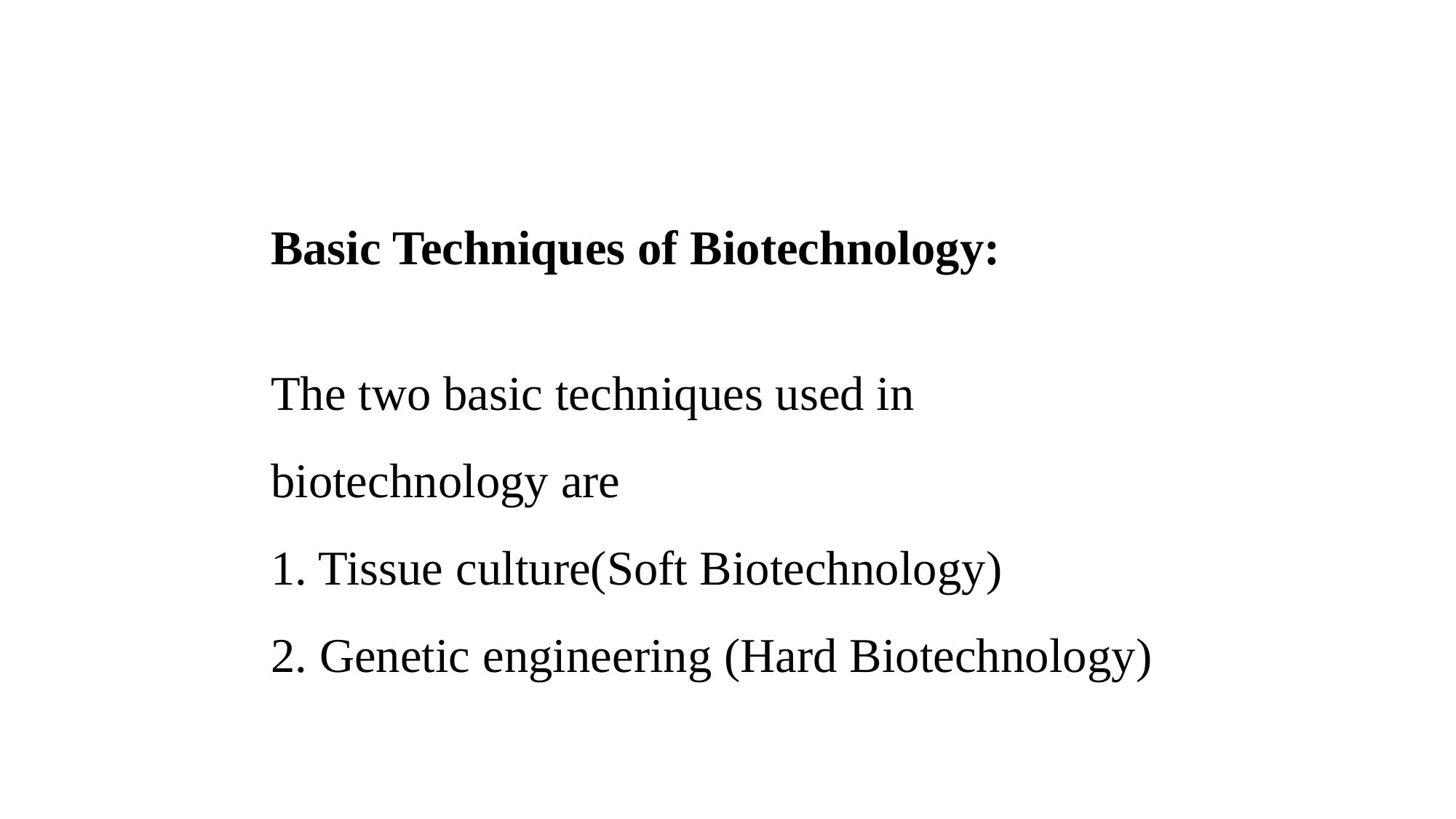

Basic Techniques of Biotechnology:

The two basic techniques used in biotechnology are
1. Tissue culture(Soft Biotechnology)
2. Genetic engineering (Hard Biotechnology)